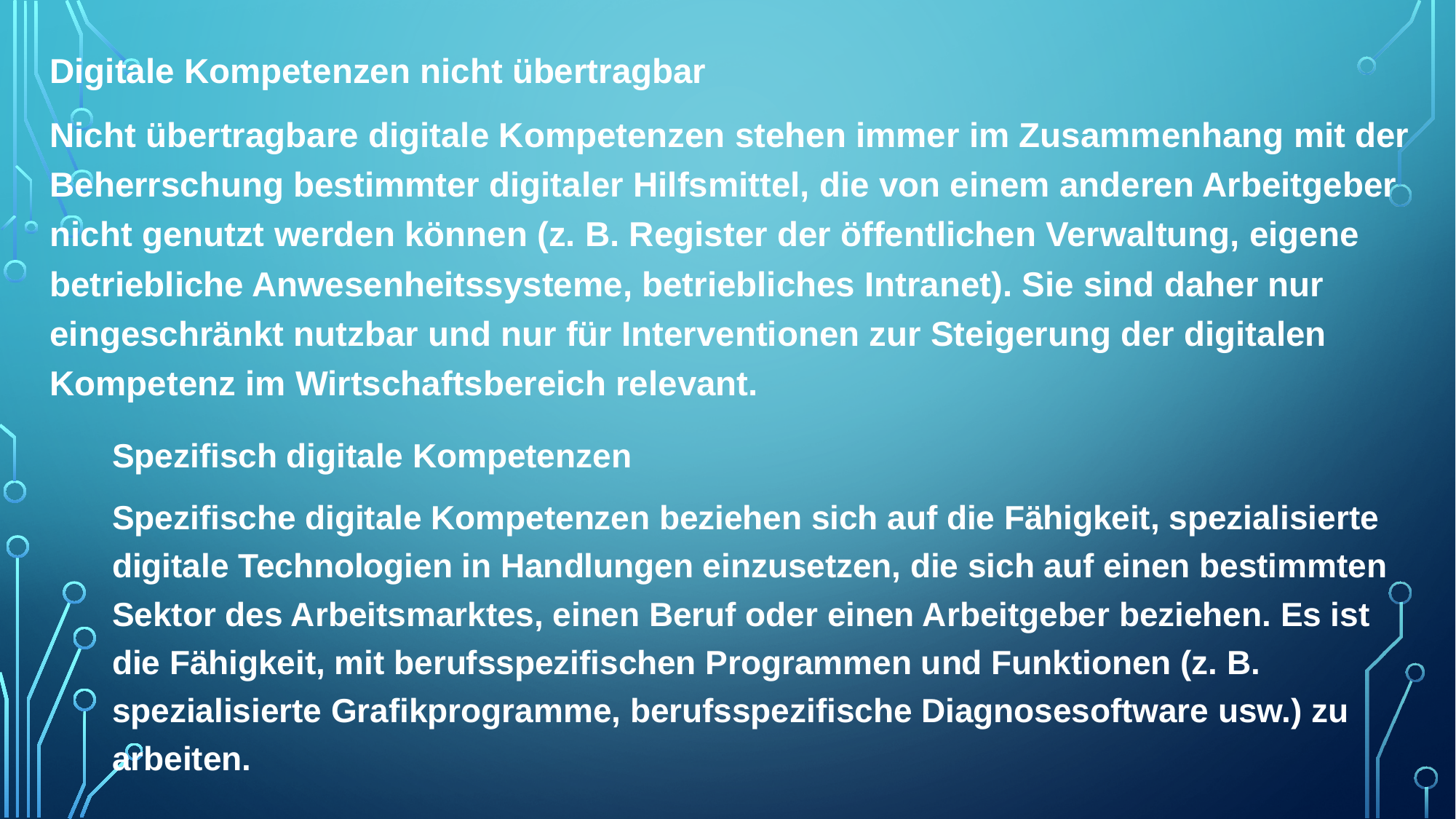

Digitale Kompetenzen nicht übertragbar
Nicht übertragbare digitale Kompetenzen stehen immer im Zusammenhang mit der Beherrschung bestimmter digitaler Hilfsmittel, die von einem anderen Arbeitgeber nicht genutzt werden können (z. B. Register der öffentlichen Verwaltung, eigene betriebliche Anwesenheitssysteme, betriebliches Intranet). Sie sind daher nur eingeschränkt nutzbar und nur für Interventionen zur Steigerung der digitalen Kompetenz im Wirtschaftsbereich relevant.
Spezifisch digitale Kompetenzen
Spezifische digitale Kompetenzen beziehen sich auf die Fähigkeit, spezialisierte digitale Technologien in Handlungen einzusetzen, die sich auf einen bestimmten Sektor des Arbeitsmarktes, einen Beruf oder einen Arbeitgeber beziehen. Es ist die Fähigkeit, mit berufsspezifischen Programmen und Funktionen (z. B. spezialisierte Grafikprogramme, berufsspezifische Diagnosesoftware usw.) zu arbeiten.